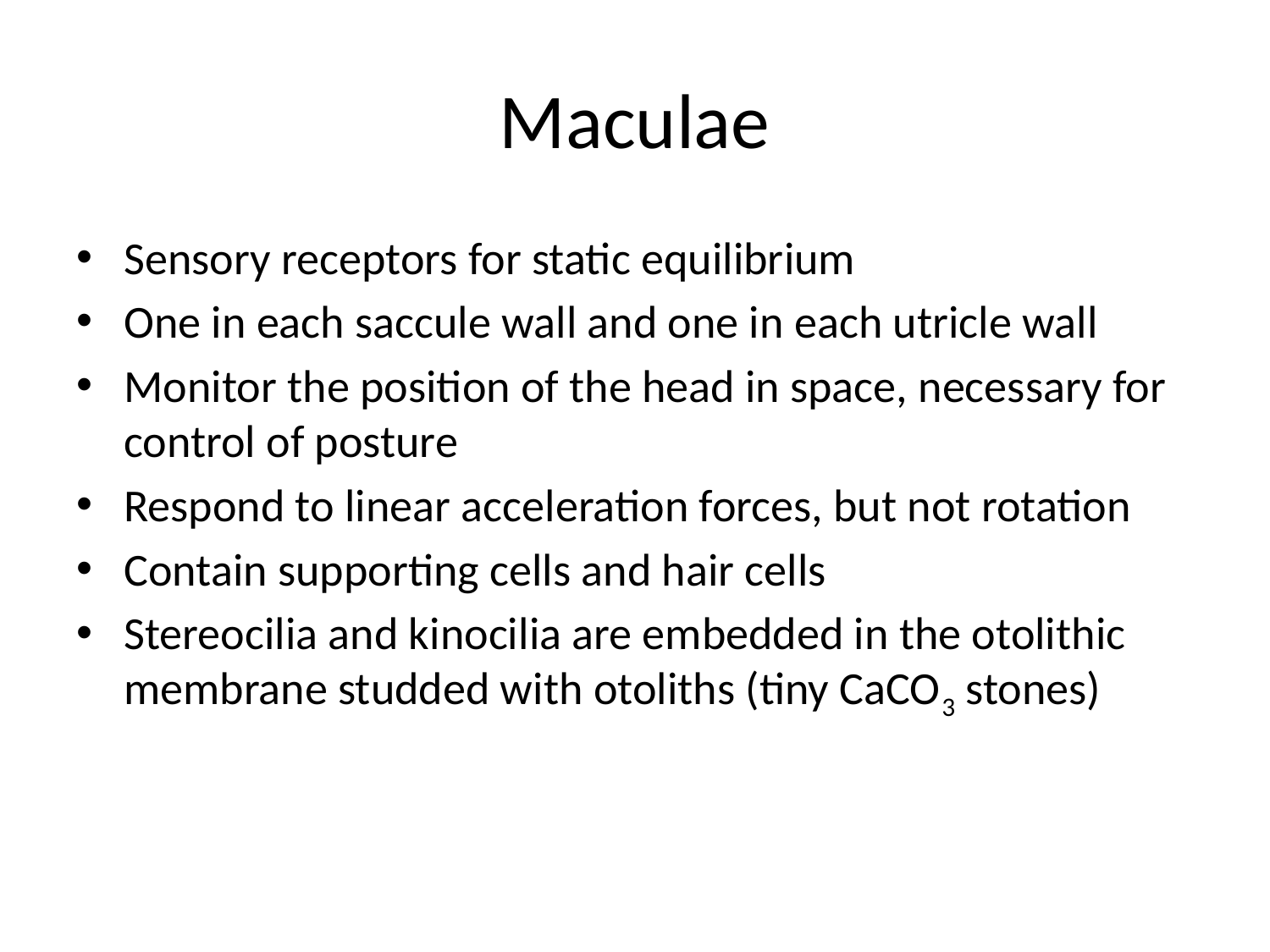

# Maculae
Sensory receptors for static equilibrium
One in each saccule wall and one in each utricle wall
Monitor the position of the head in space, necessary for control of posture
Respond to linear acceleration forces, but not rotation
Contain supporting cells and hair cells
Stereocilia and kinocilia are embedded in the otolithic membrane studded with otoliths (tiny CaCO3 stones)